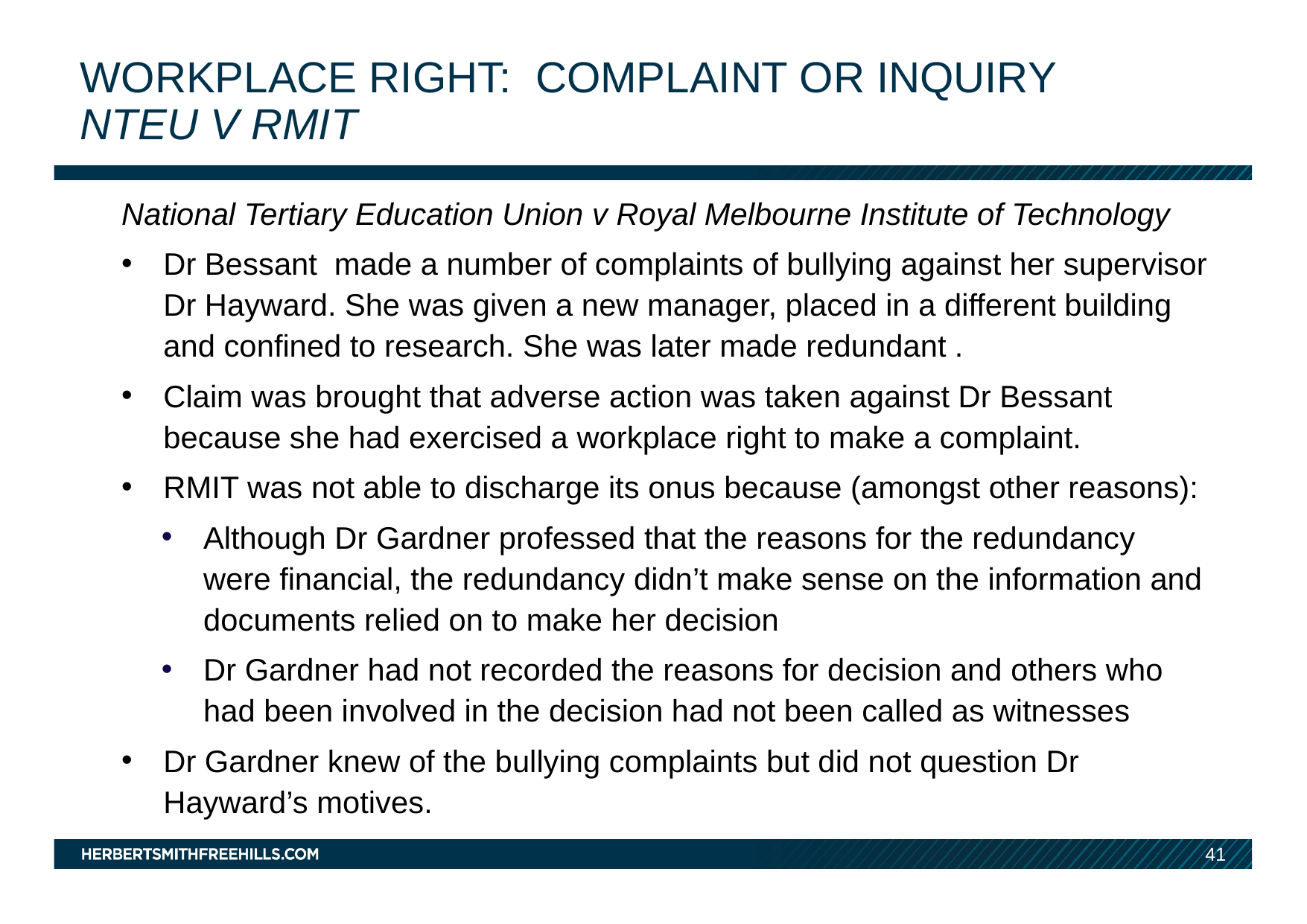

# WORKPLACE RIGHT:  complaint or inquiry NTEU v RMIT
National Tertiary Education Union v Royal Melbourne Institute of Technology
Dr Bessant  made a number of complaints of bullying against her supervisor Dr Hayward. She was given a new manager, placed in a different building and confined to research. She was later made redundant .
Claim was brought that adverse action was taken against Dr Bessant because she had exercised a workplace right to make a complaint.
RMIT was not able to discharge its onus because (amongst other reasons):
Although Dr Gardner professed that the reasons for the redundancy were financial, the redundancy didn’t make sense on the information and documents relied on to make her decision
Dr Gardner had not recorded the reasons for decision and others who had been involved in the decision had not been called as witnesses
Dr Gardner knew of the bullying complaints but did not question Dr Hayward’s motives.